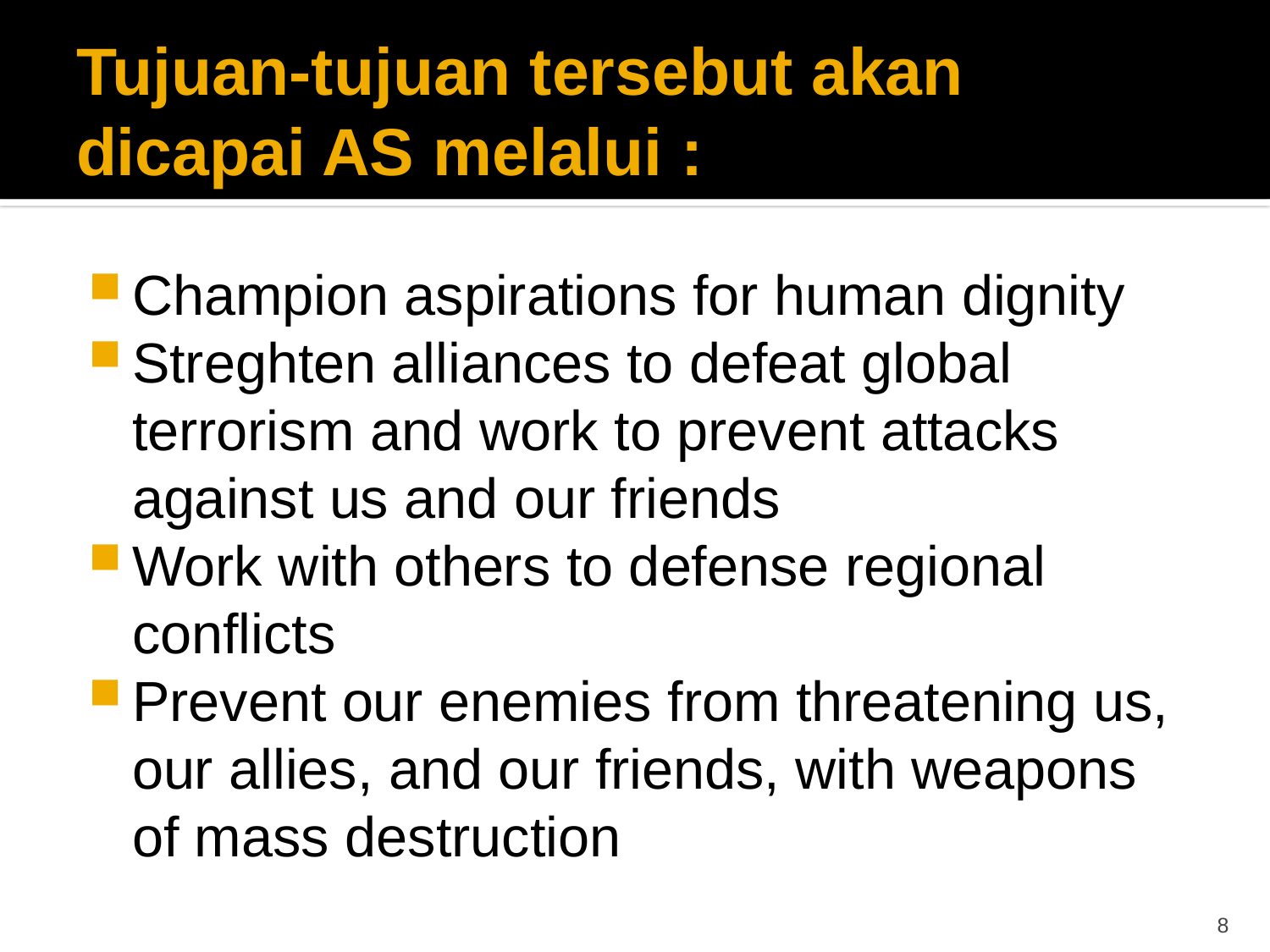

# Tujuan-tujuan tersebut akan dicapai AS melalui :
Champion aspirations for human dignity
Streghten alliances to defeat global terrorism and work to prevent attacks against us and our friends
Work with others to defense regional conflicts
Prevent our enemies from threatening us, our allies, and our friends, with weapons of mass destruction
8